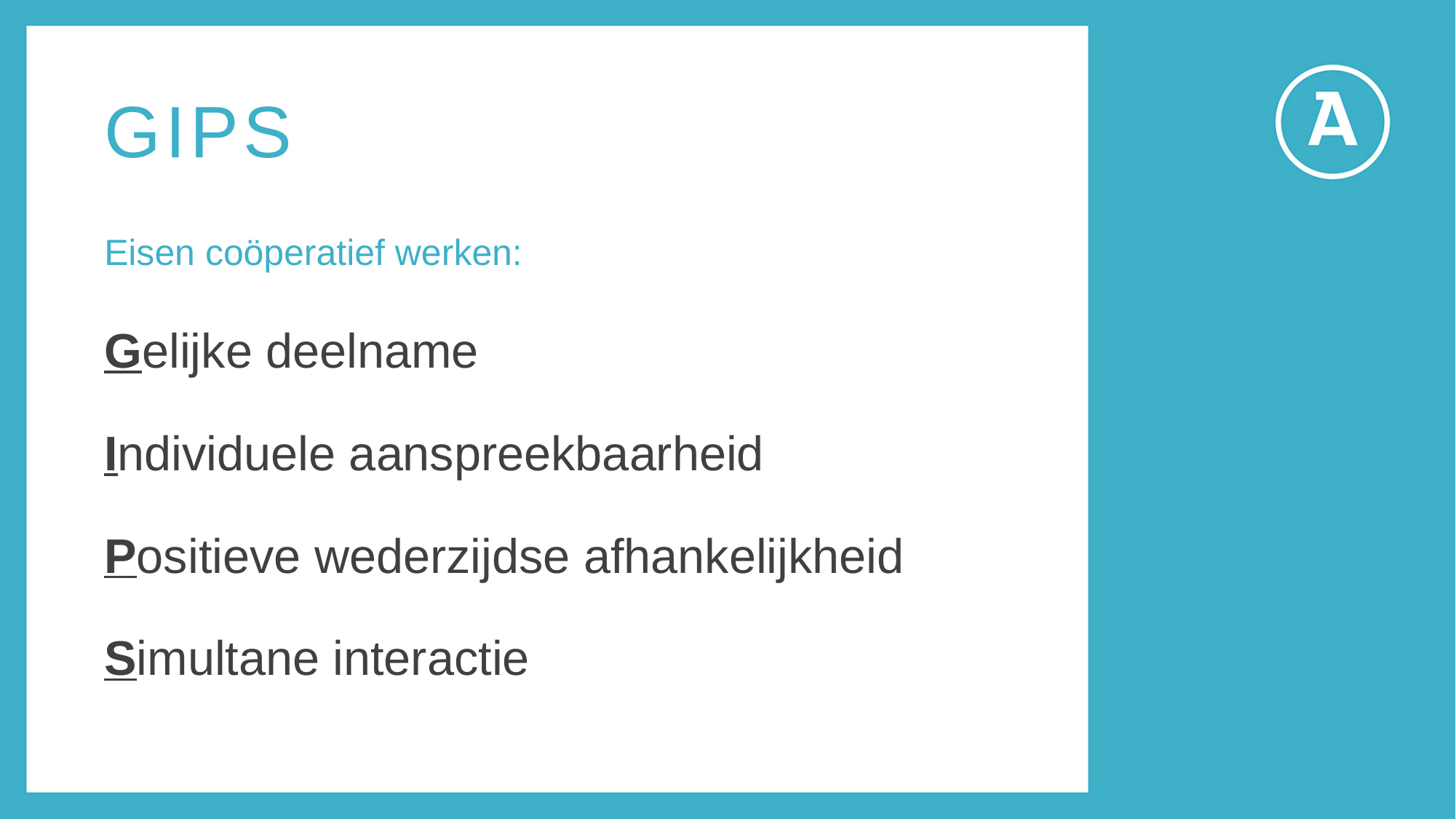

GIPS
Eisen coöperatief werken:
Gelijke deelname
Individuele aanspreekbaarheid
Positieve wederzijdse afhankelijkheid
Simultane interactie